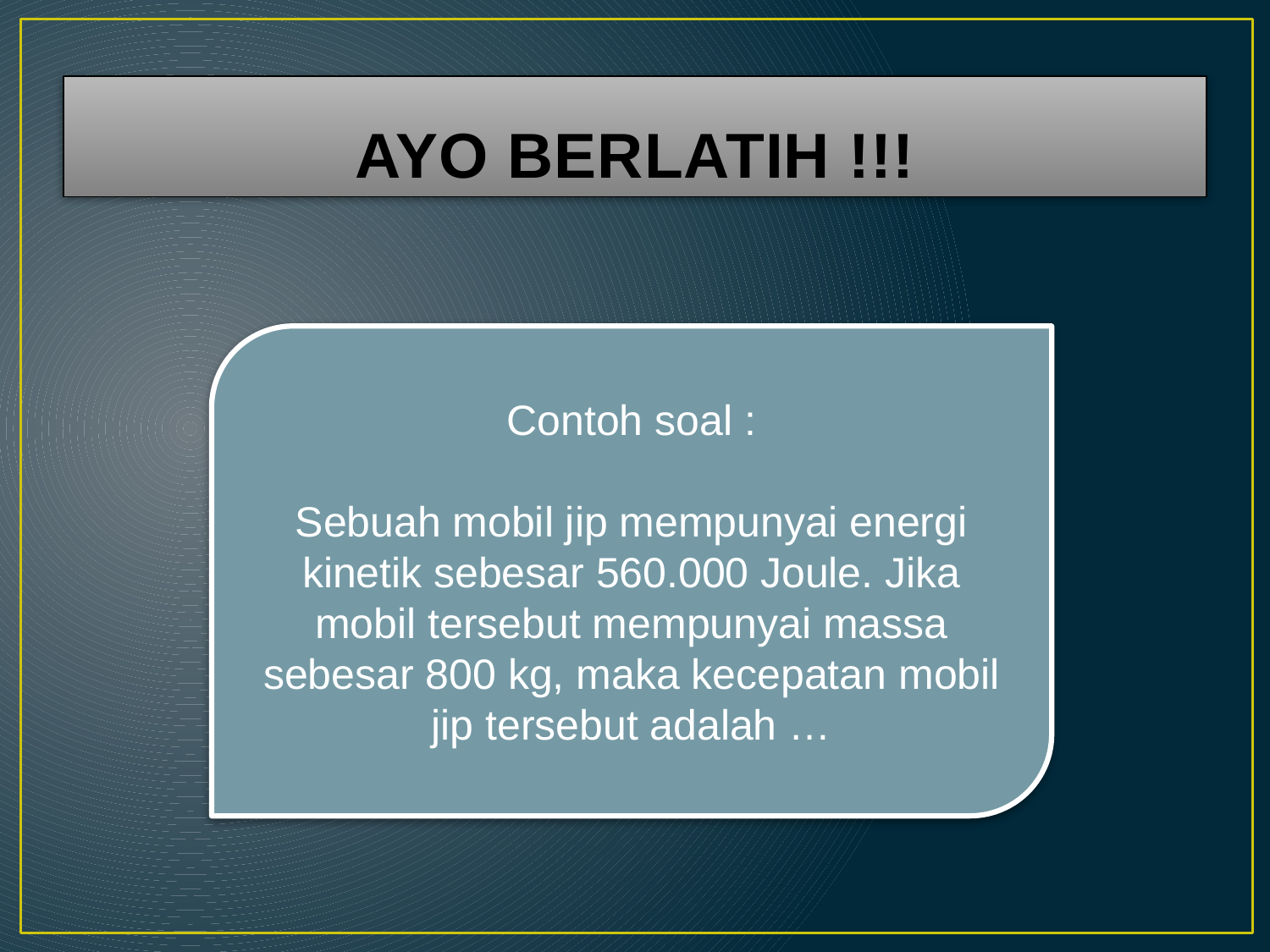

# AYO BERLATIH !!!
Contoh soal :

Sebuah mobil jip mempunyai energi kinetik sebesar 560.000 Joule. Jika mobil tersebut mempunyai massa sebesar 800 kg, maka kecepatan mobil jip tersebut adalah …